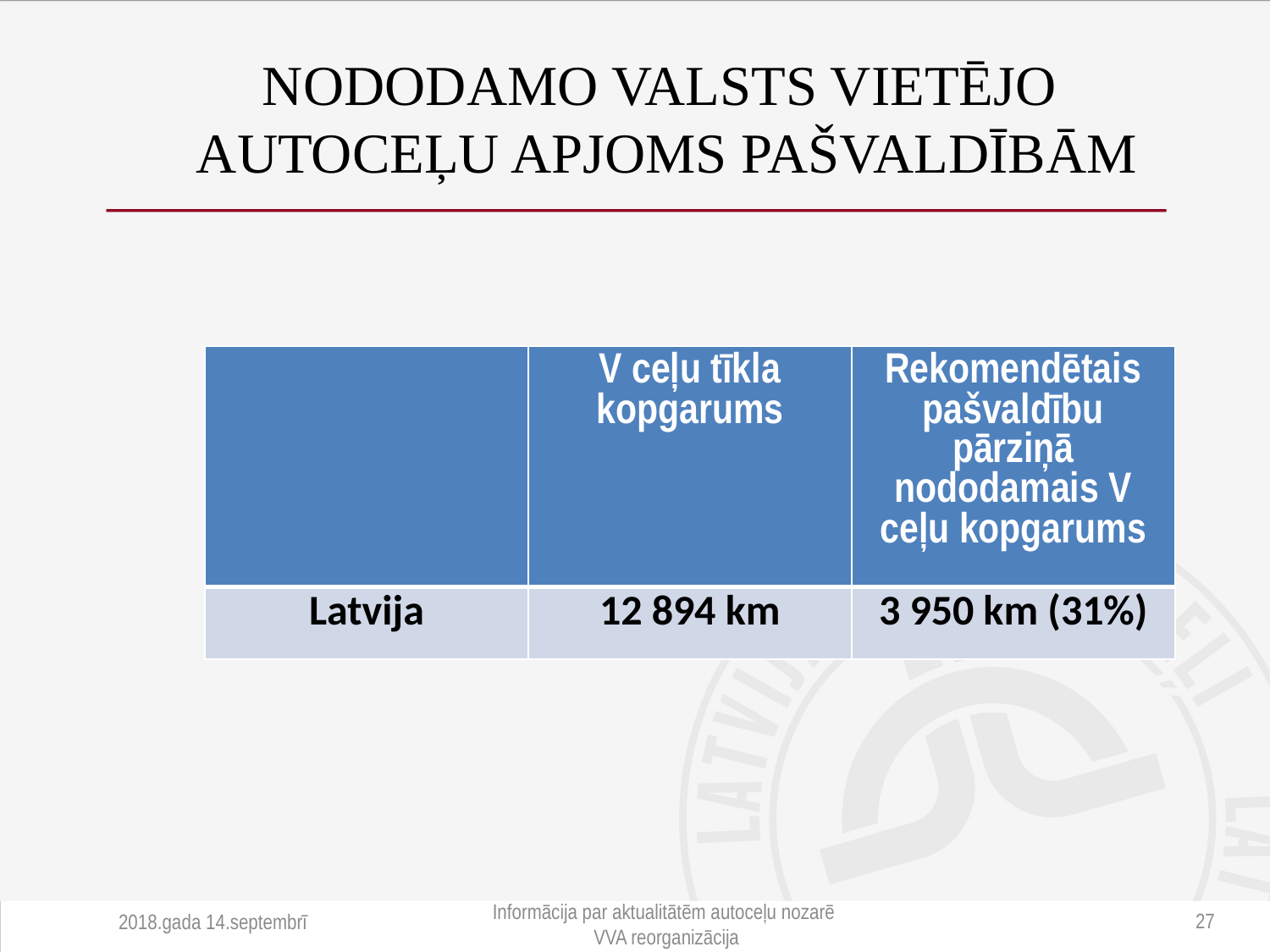

# NODODAMO VALSTS VIETĒJO  AUTOCEĻU APJOMS PAŠVALDĪBĀM

|  | V ceļu tīkla kopgarums | Rekomendētais pašvaldību pārziņā nododamais V ceļu kopgarums |
| --- | --- | --- |
| Latvija | 12 894 km | 3 950 km (31%) |
Informācija par aktualitātēm autoceļu nozarē  VVA reorganizācija
27
2018.gada 14.septembrī